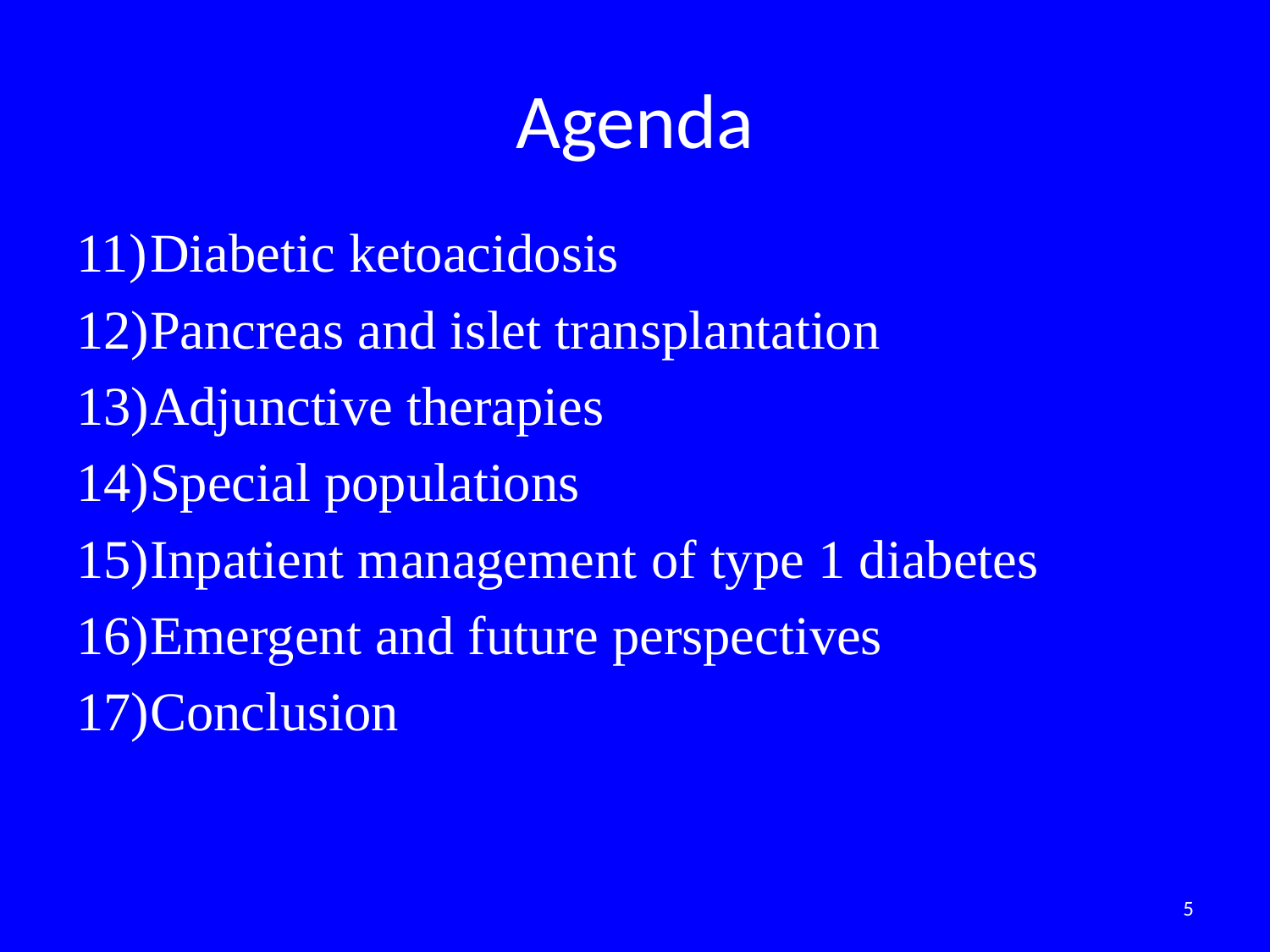

# Agenda
Diabetic ketoacidosis
Pancreas and islet transplantation
Adjunctive therapies
Special populations
Inpatient management of type 1 diabetes
Emergent and future perspectives
Conclusion
5